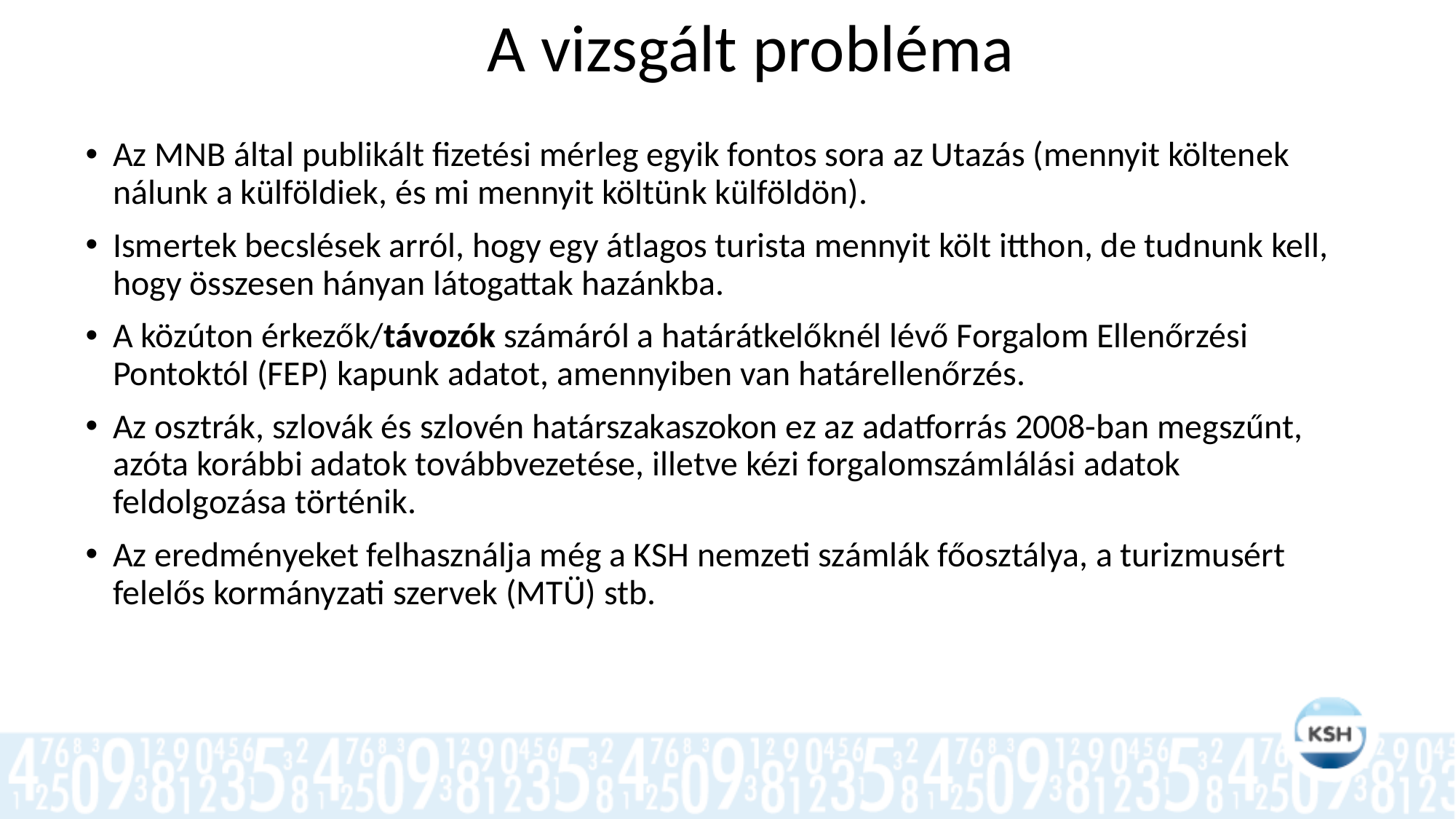

# A vizsgált probléma
Az MNB által publikált fizetési mérleg egyik fontos sora az Utazás (mennyit költenek nálunk a külföldiek, és mi mennyit költünk külföldön).
Ismertek becslések arról, hogy egy átlagos turista mennyit költ itthon, de tudnunk kell, hogy összesen hányan látogattak hazánkba.
A közúton érkezők/távozók számáról a határátkelőknél lévő Forgalom Ellenőrzési Pontoktól (FEP) kapunk adatot, amennyiben van határellenőrzés.
Az osztrák, szlovák és szlovén határszakaszokon ez az adatforrás 2008-ban megszűnt, azóta korábbi adatok továbbvezetése, illetve kézi forgalomszámlálási adatok feldolgozása történik.
Az eredményeket felhasználja még a KSH nemzeti számlák főosztálya, a turizmusért felelős kormányzati szervek (MTÜ) stb.